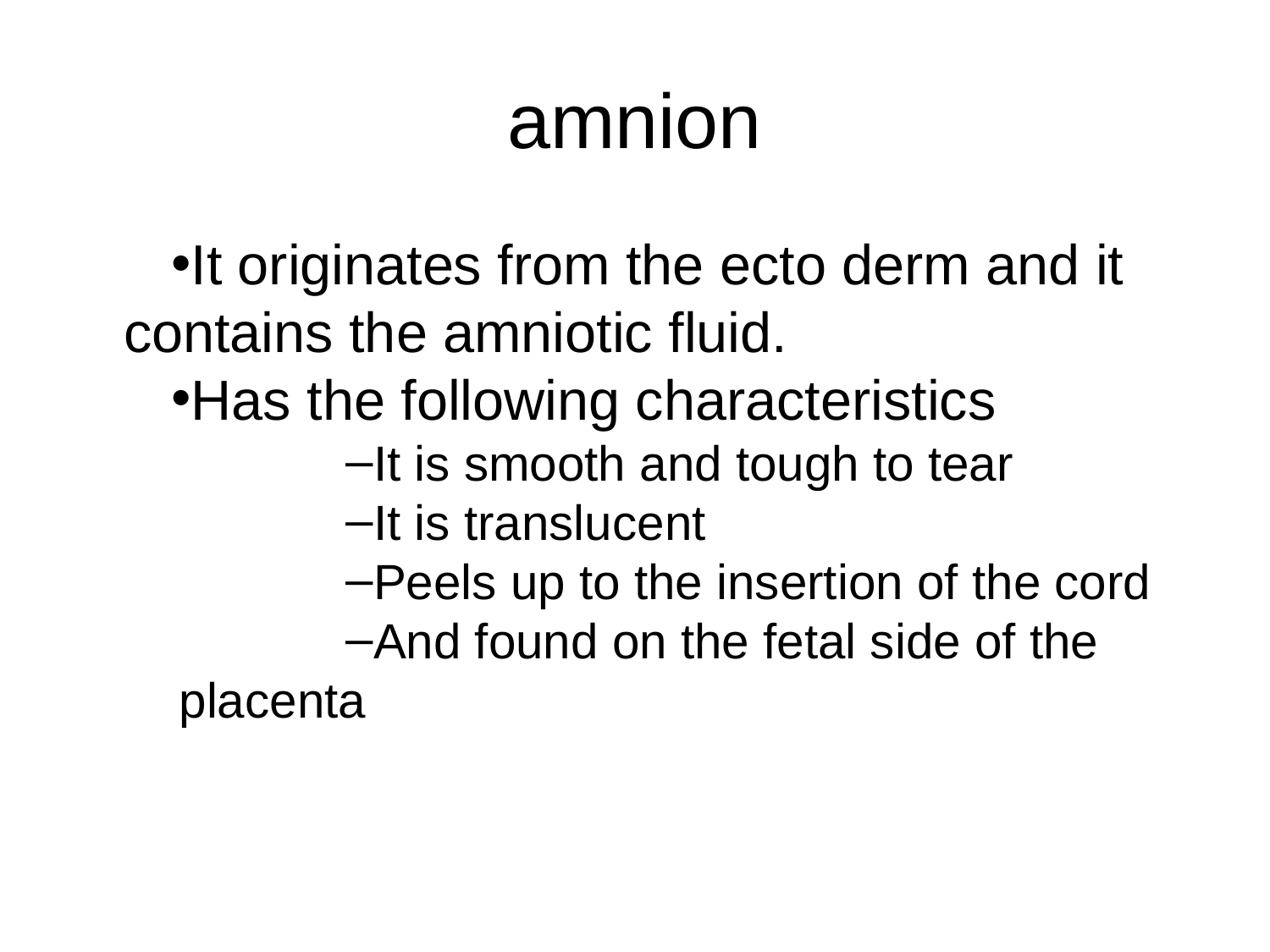

# amnion
It originates from the ecto derm and it contains the amniotic fluid.
Has the following characteristics
It is smooth and tough to tear
It is translucent
Peels up to the insertion of the cord
And found on the fetal side of the placenta